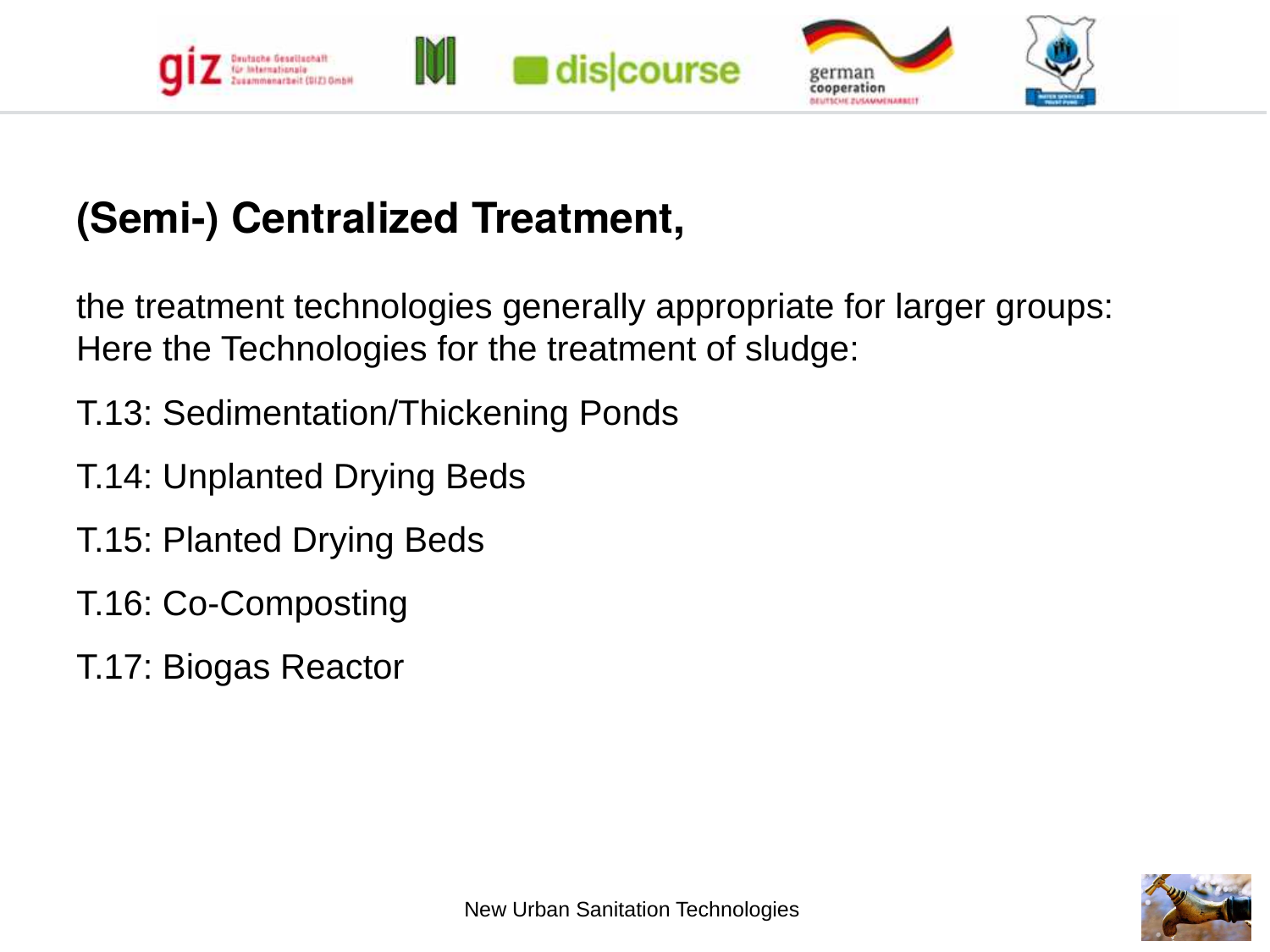

(Semi-) Centralized Treatment,

the treatment technologies generally appropriate for larger groups:
Here the Technologies for the treatment of sludge:
T.13: Sedimentation/Thickening Ponds
T.14: Unplanted Drying Beds
T.15: Planted Drying Beds
T.16: Co-Composting
T.17: Biogas Reactor